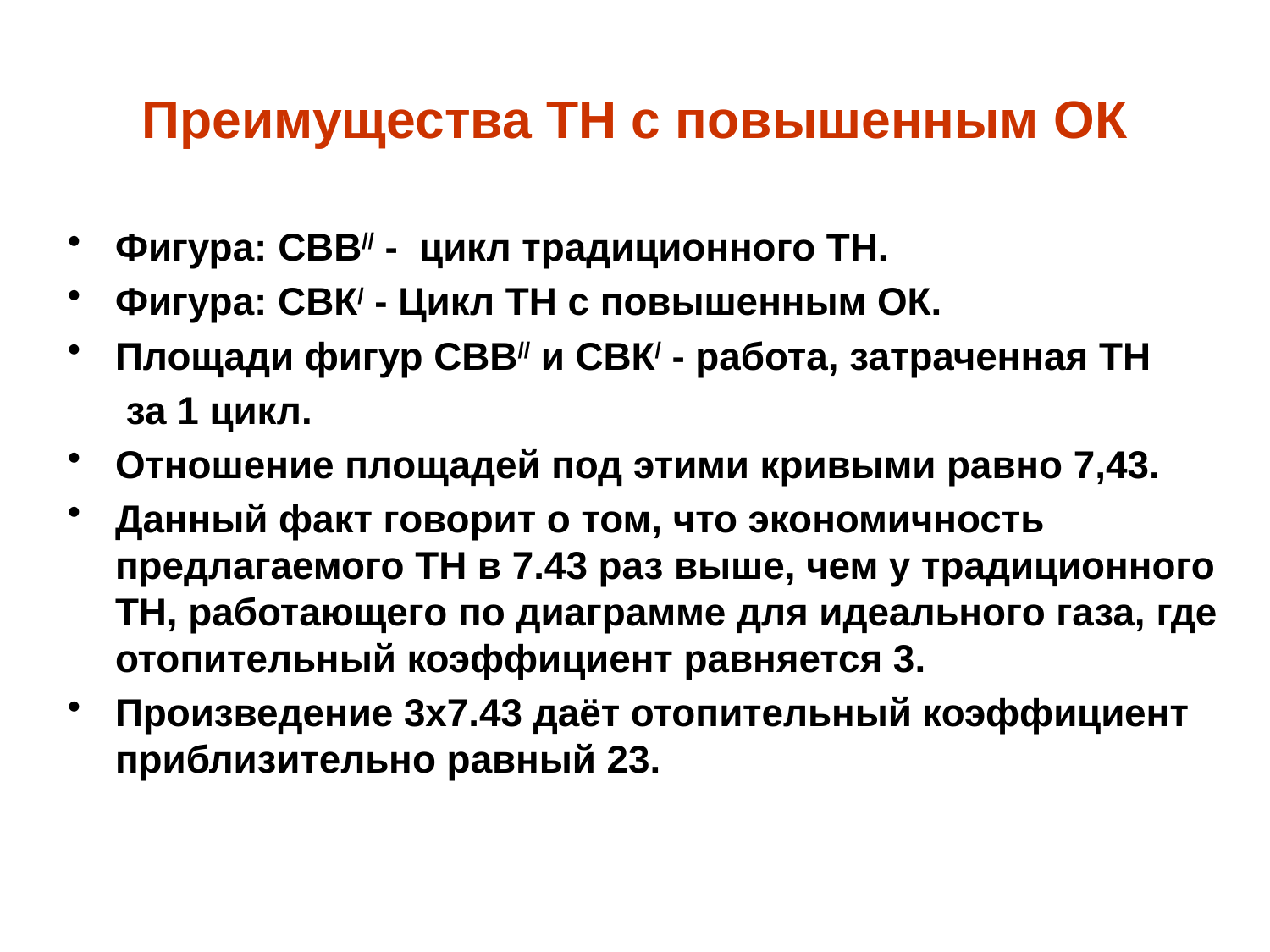

# Преимущества ТН с повышенным ОК
Фигура: CBB// -  цикл традиционного ТН.
Фигура: СBК/ - Цикл ТН с повышенным ОК.
Площади фигур CBB// и СBК/ - работа, затраченная ТН
	 за 1 цикл.
Отношение площадей под этими кривыми равно 7,43.
Данный факт говорит о том, что экономичность предлагаемого ТН в 7.43 раз выше, чем у традиционного ТН, работающего по диаграмме для идеального газа, где отопительный коэффициент равняется 3.
Произведение 3x7.43 даёт отопительный коэффициент приблизительно равный 23.